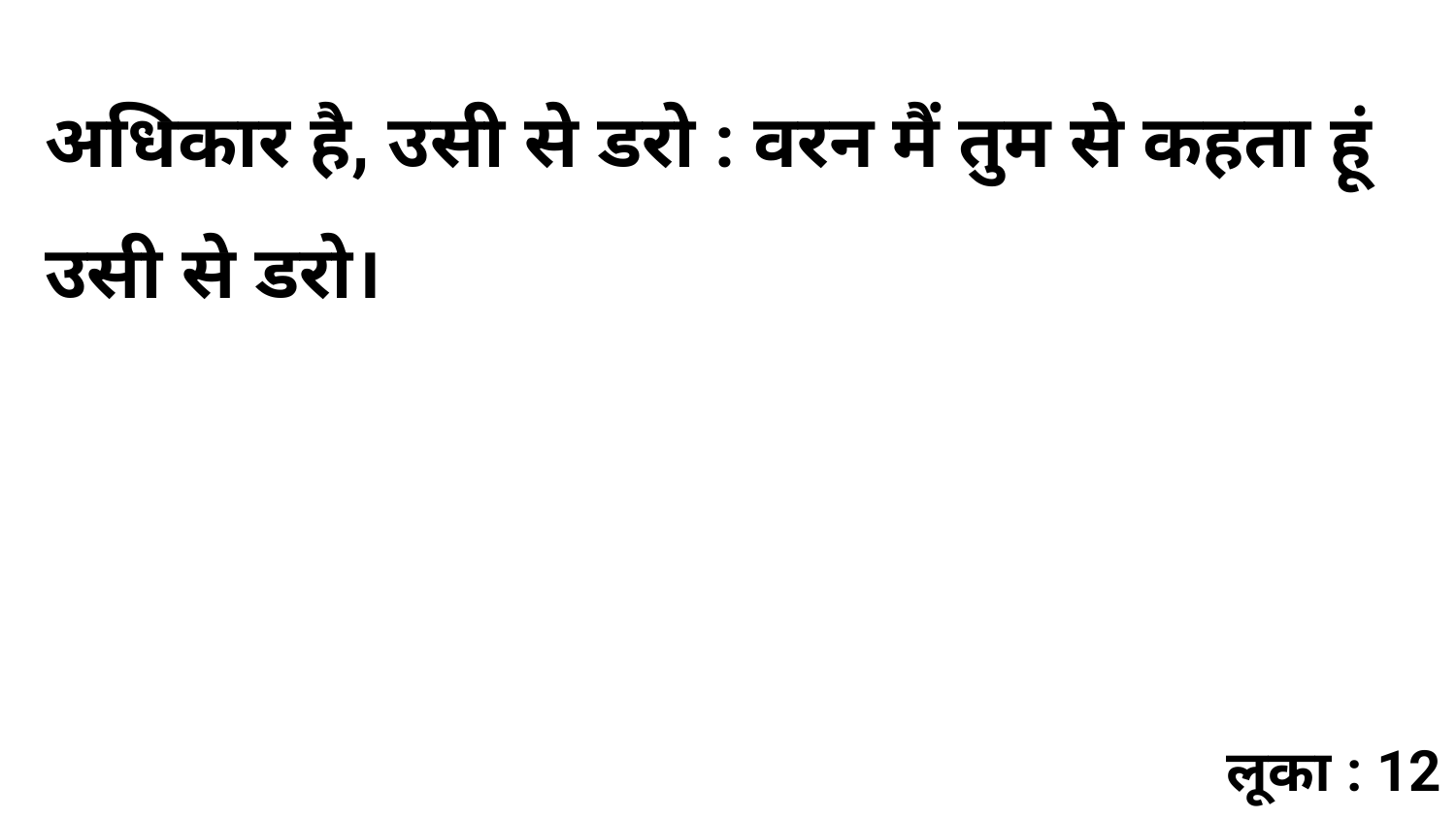

अधिकार है, उसी से डरो : वरन मैं तुम से कहता हूं उसी से डरो।
लूका : 12